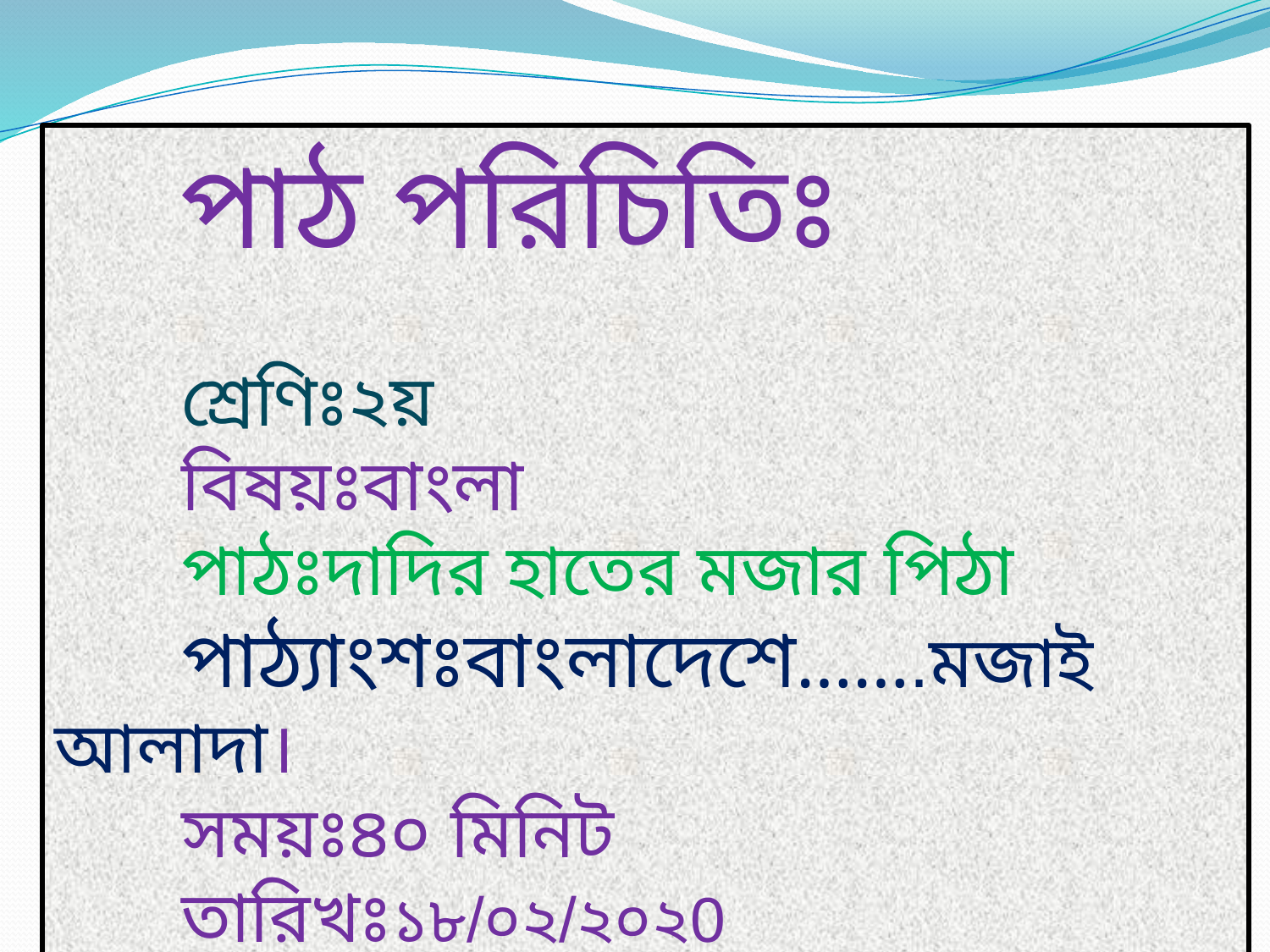

পাঠ পরিচিতিঃ

	শ্রেণিঃ২য়
	বিষয়ঃবাংলা
	পাঠঃদাদির হাতের মজার পিঠা
	পাঠ্যাংশঃবাংলাদেশে…….মজাই 	আলাদা।
	সময়ঃ৪০ মিনিট
	তারিখঃ১৮/০২/২০২0